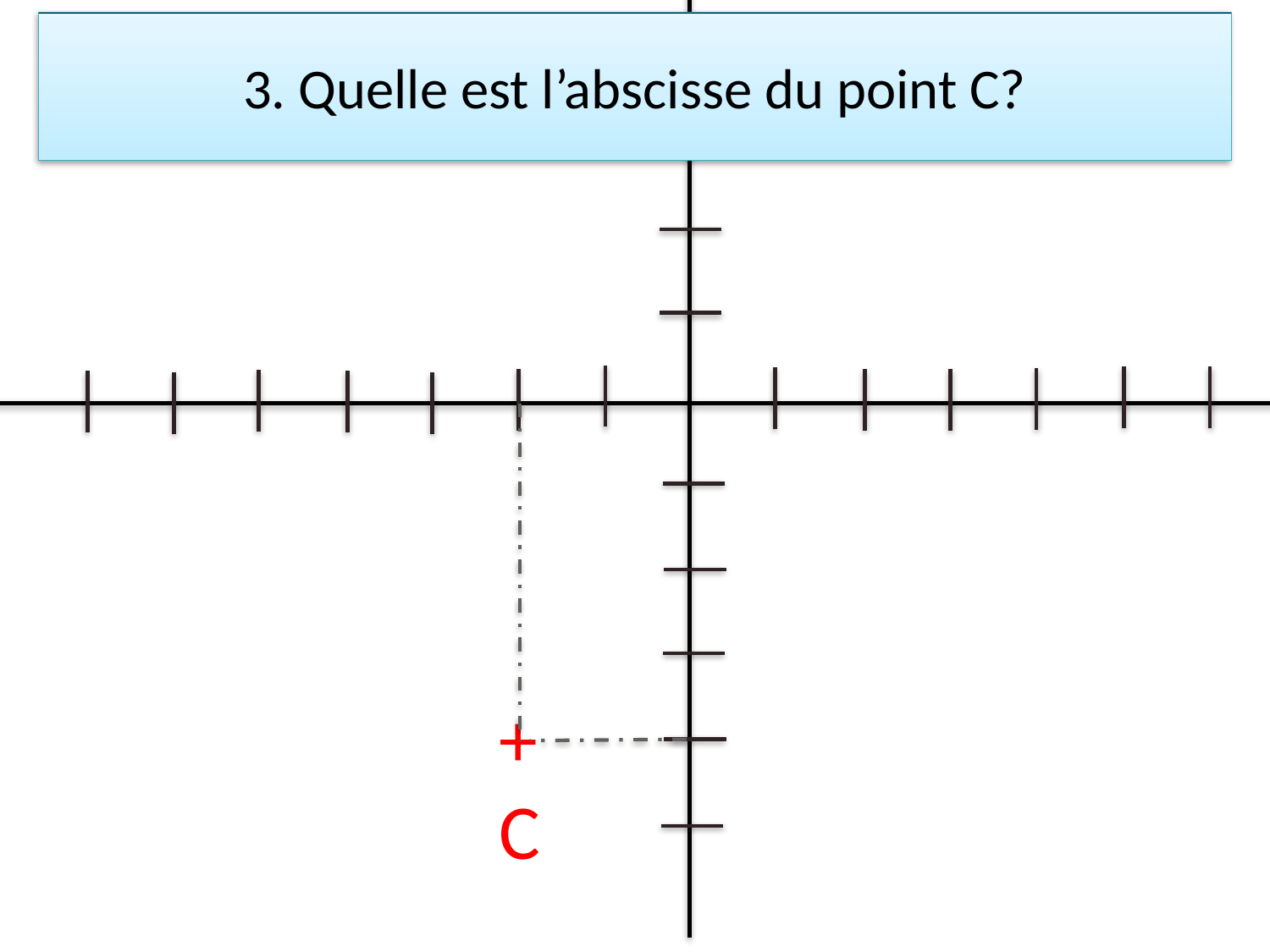

# 3. Quelle est l’abscisse du point C?
+
C